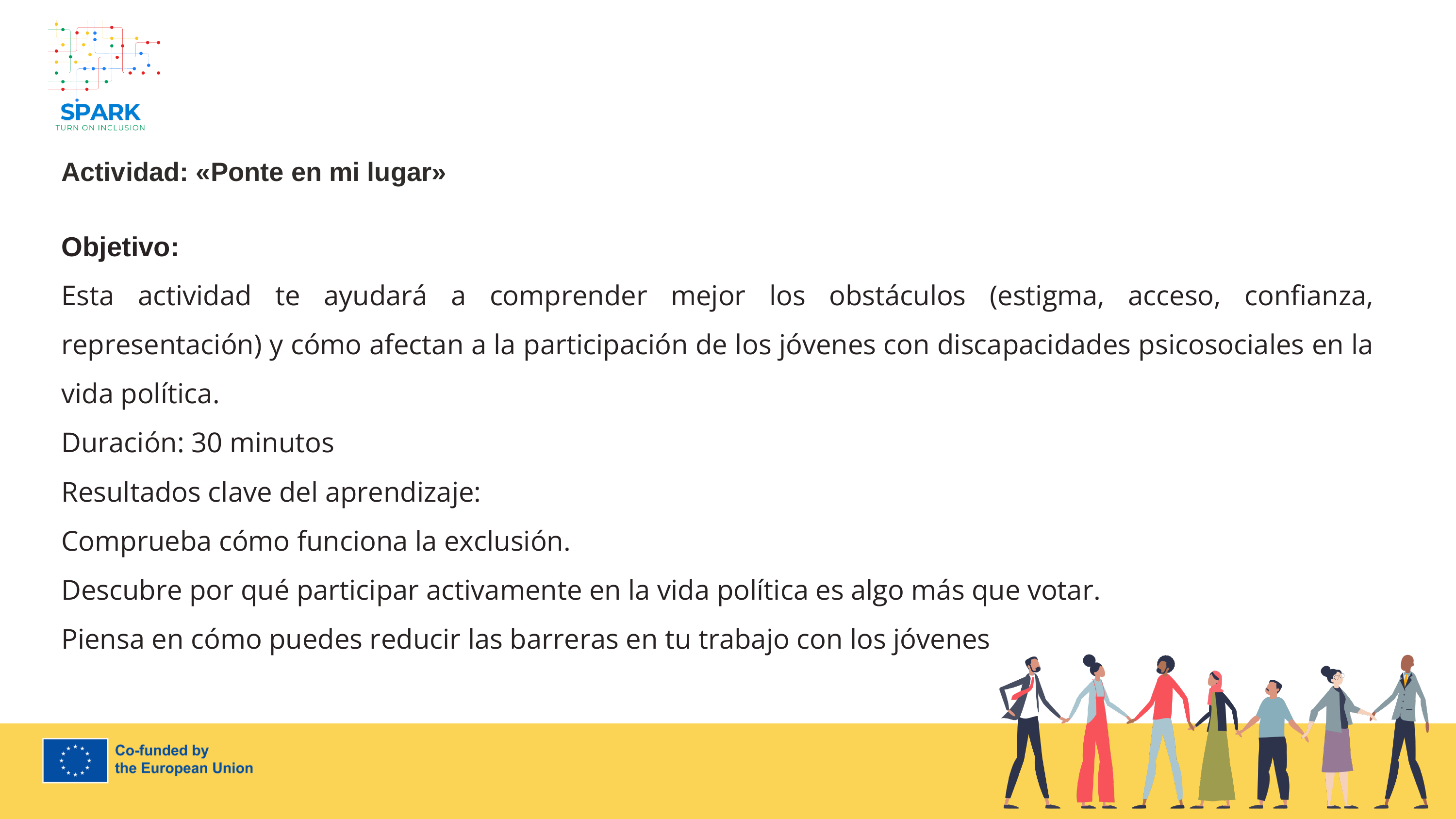

7

Actividad: «Ponte en mi lugar»

Objetivo:
Esta actividad te ayudará a comprender mejor los obstáculos (estigma, acceso, confianza, representación) y cómo afectan a la participación de los jóvenes con discapacidades psicosociales en la vida política.
Duración: 30 minutos
Resultados clave del aprendizaje:
Comprueba cómo funciona la exclusión.
Descubre por qué participar activamente en la vida política es algo más que votar.
Piensa en cómo puedes reducir las barreras en tu trabajo con los jóvenes